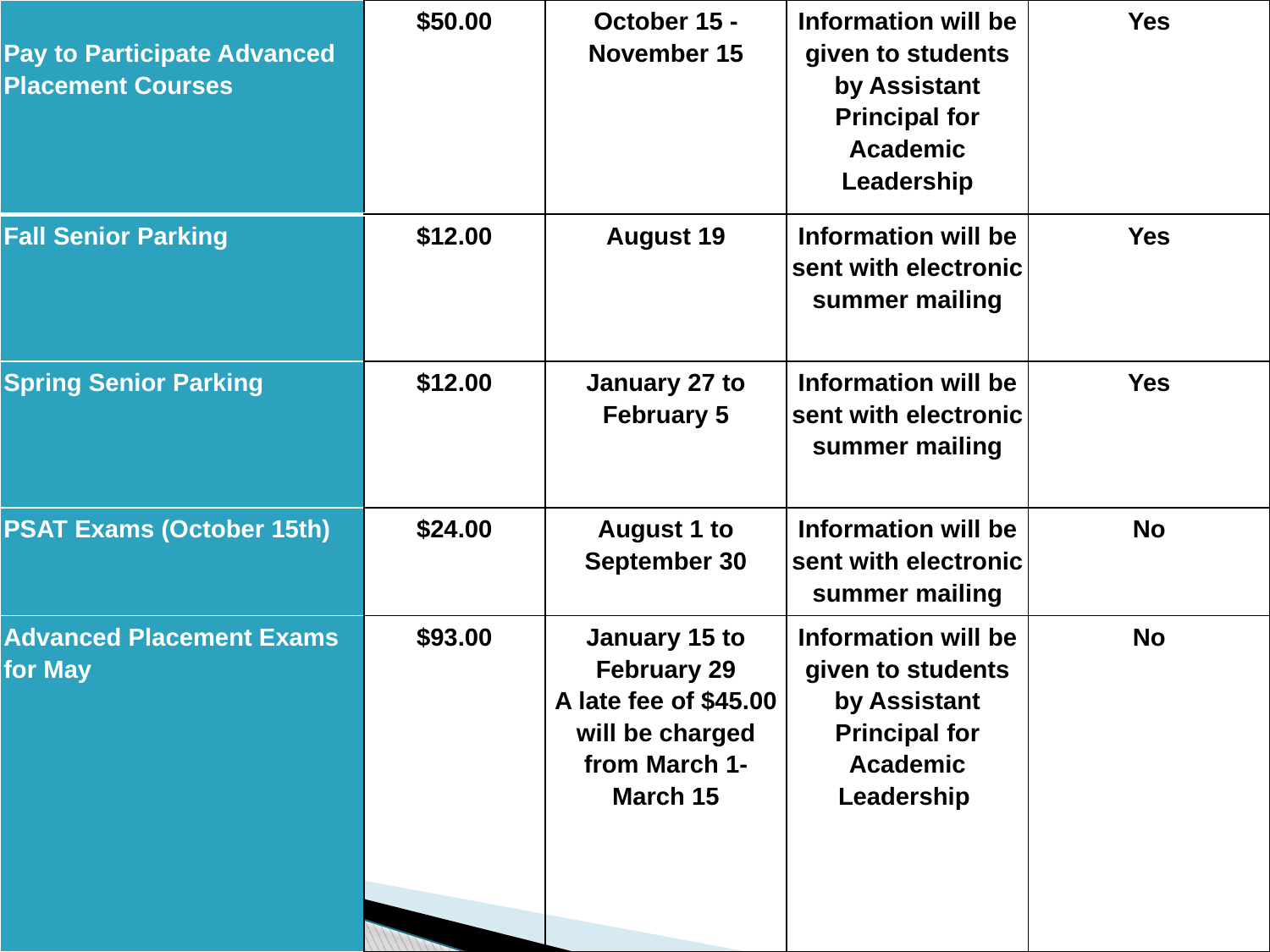

| Pay to Participate Advanced Placement Courses | $50.00 | October 15 -November 15 | Information will be given to students by Assistant Principal for Academic Leadership | Yes |
| --- | --- | --- | --- | --- |
| Fall Senior Parking | $12.00 | August 19 | Information will be sent with electronic summer mailing | Yes |
| Spring Senior Parking | $12.00 | January 27 to February 5 | Information will be sent with electronic summer mailing | Yes |
| PSAT Exams (October 15th) | $24.00 | August 1 to September 30 | Information will be sent with electronic summer mailing | No |
| Advanced Placement Exams for May | $93.00 | January 15 to February 29 A late fee of $45.00 will be charged from March 1-March 15 | Information will be given to students by Assistant Principal for Academic Leadership | No |